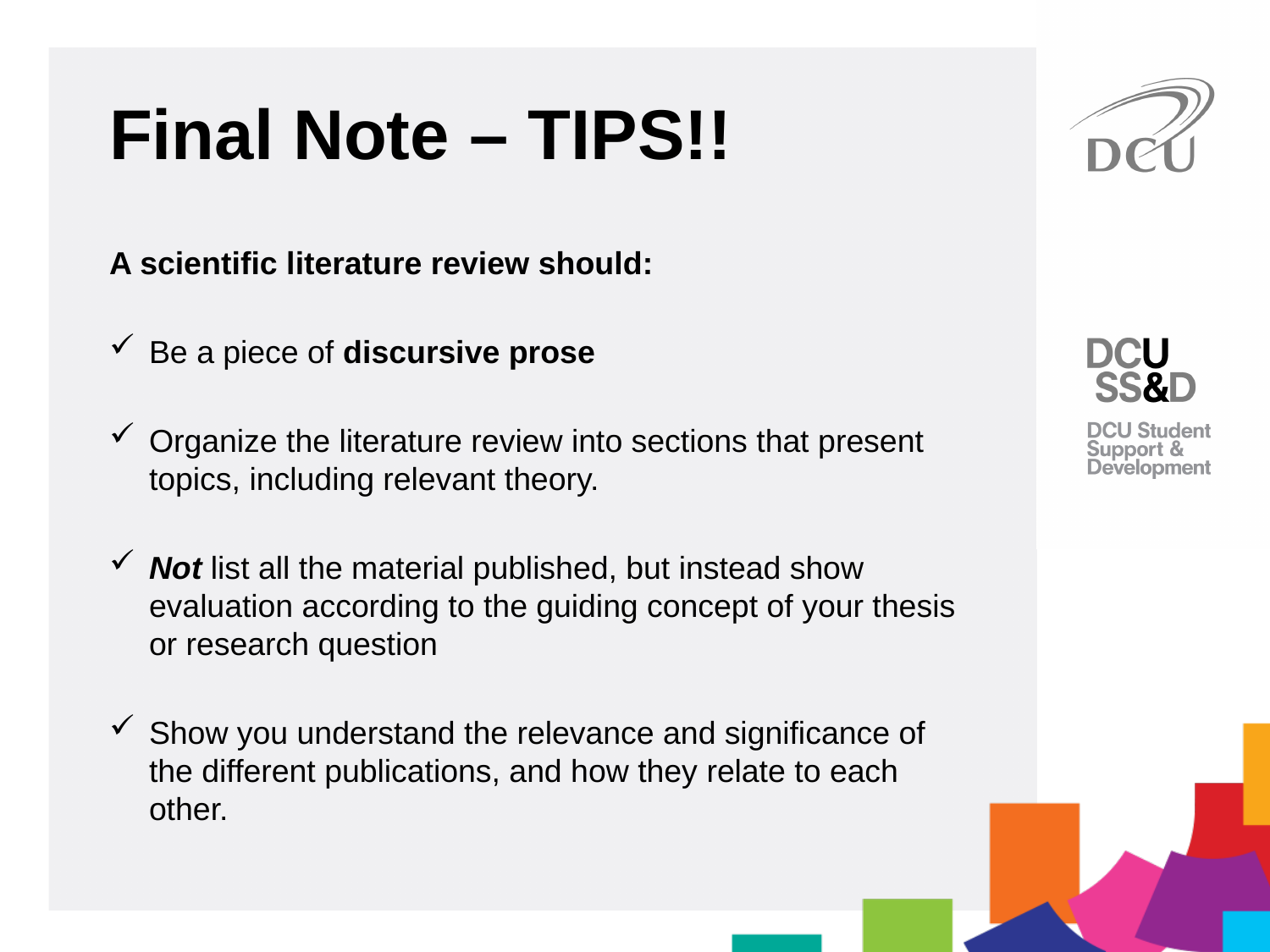

Final Note – TIPS!!
A scientific literature review should:

Be a piece of discursive prose

Organize the literature review into sections that present topics, including relevant theory.

Not list all the material published, but instead show evaluation according to the guiding concept of your thesis or research question

Show you understand the relevance and significance of the different publications, and how they relate to each other.